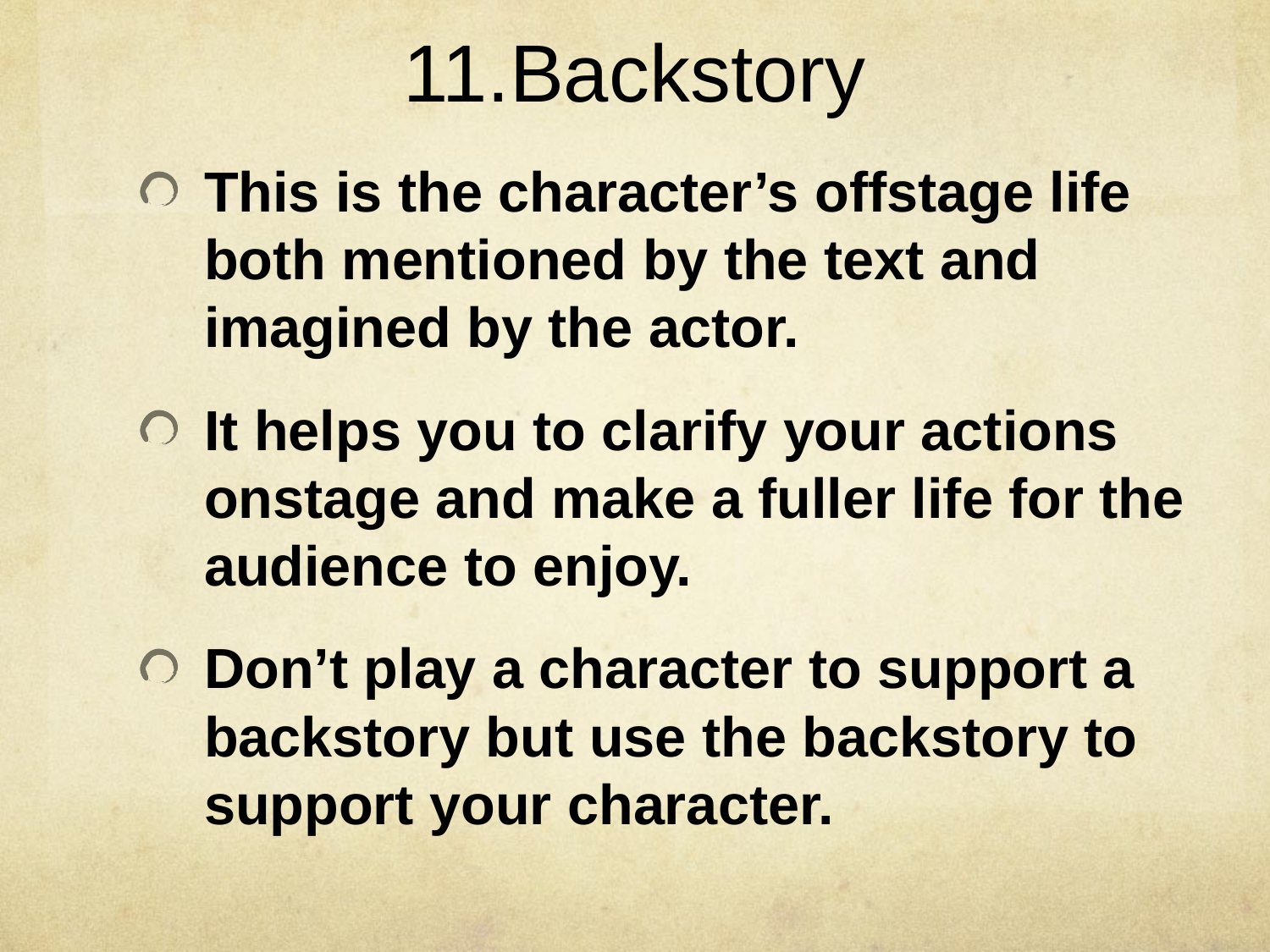

# 11.Backstory
This is the character’s offstage life both mentioned by the text and imagined by the actor.
It helps you to clarify your actions onstage and make a fuller life for the audience to enjoy.
Don’t play a character to support a backstory but use the backstory to support your character.